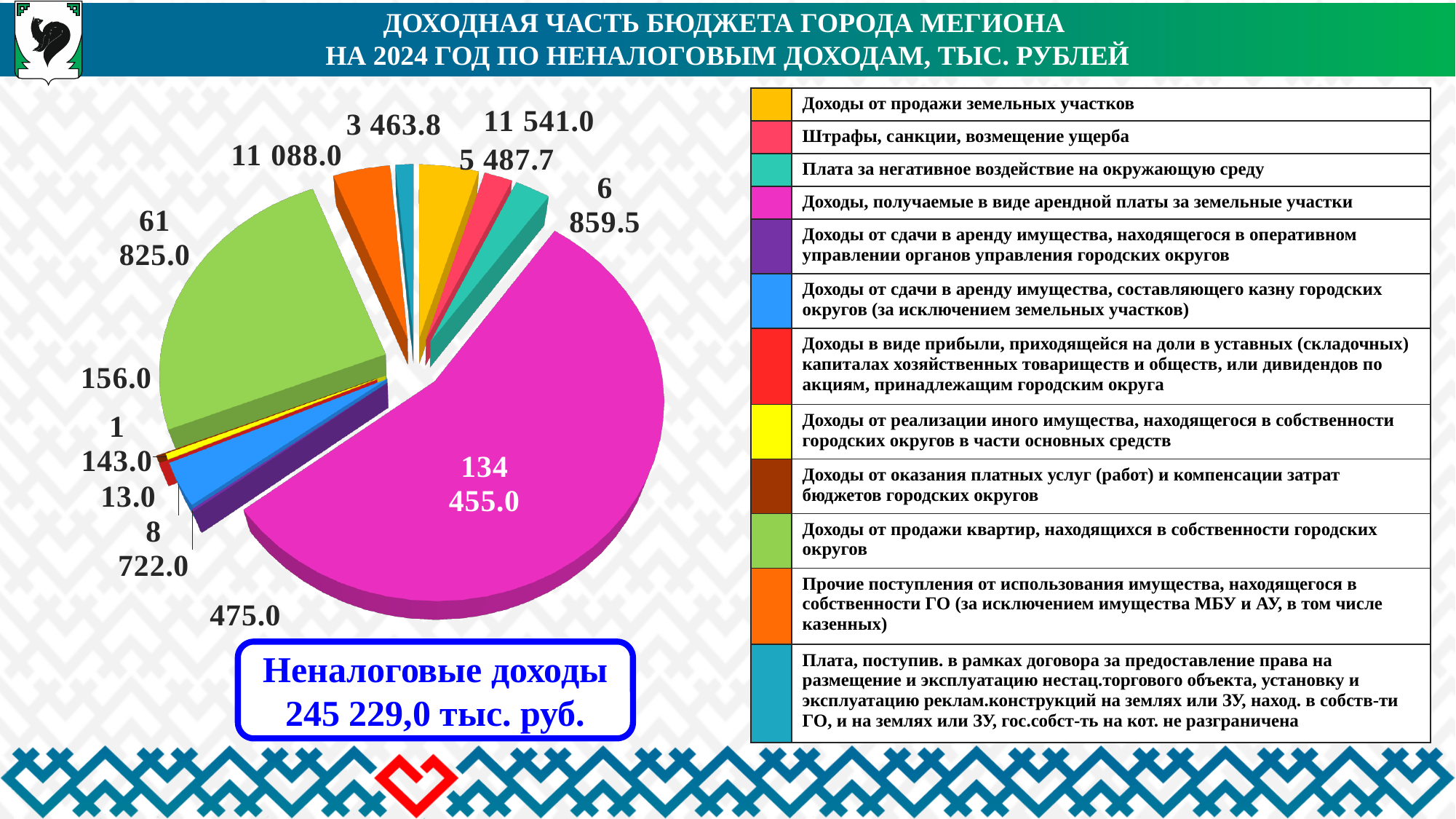

Доходная часть бюджета города Мегиона
на 2024 год по неналоговым доходам, тыс. рублей

[unsupported chart]

|  | Доходы от продажи земельных участков |
| --- | --- |
|  | Штрафы, санкции, возмещение ущерба |
|  | Плата за негативное воздействие на окружающую среду |
|  | Доходы, получаемые в виде арендной платы за земельные участки |
|  | Доходы от сдачи в аренду имущества, находящегося в оперативном управлении органов управления городских округов |
|  | Доходы от сдачи в аренду имущества, составляющего казну городских округов (за исключением земельных участков) |
|  | Доходы в виде прибыли, приходящейся на доли в уставных (складочных) капиталах хозяйственных товариществ и обществ, или дивидендов по акциям, принадлежащим городским округа |
|  | Доходы от реализации иного имущества, находящегося в собственности городских округов в части основных средств |
|  | Доходы от оказания платных услуг (работ) и компенсации затрат бюджетов городских округов |
|  | Доходы от продажи квартир, находящихся в собственности городских округов |
|  | Прочие поступления от использования имущества, находящегося в собственности ГО (за исключением имущества МБУ и АУ, в том числе казенных) |
|  | Плата, поступив. в рамках договора за предоставление права на размещение и эксплуатацию нестац.торгового объекта, установку и эксплуатацию реклам.конструкций на землях или ЗУ, наход. в собств-ти ГО, и на землях или ЗУ, гос.собст-ть на кот. не разграничена |
Неналоговые доходы
245 229,0 тыс. руб.